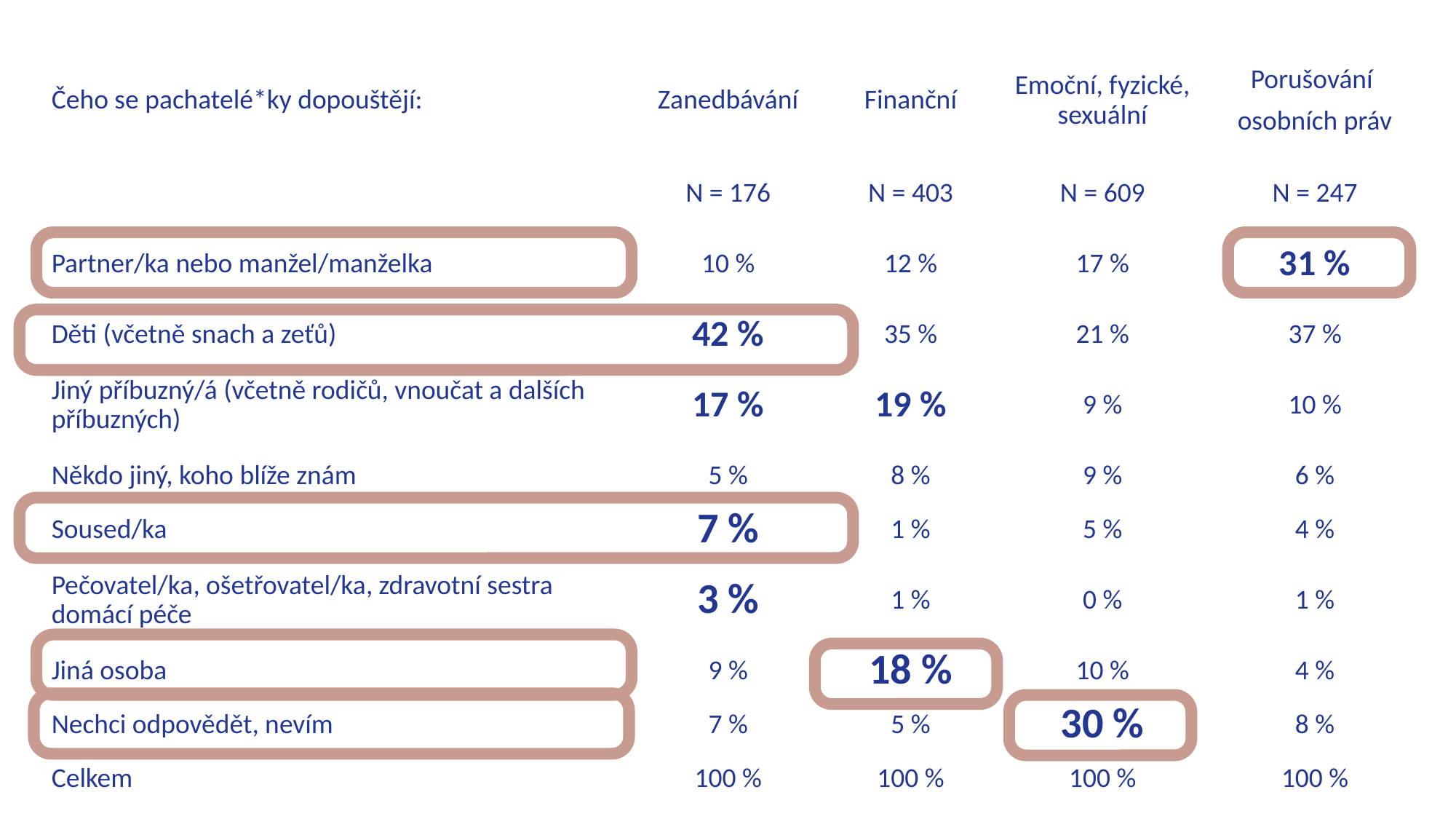

| Čeho se pachatelé\*ky dopouštějí: | Zanedbávání | Finanční | Emoční, fyzické, sexuální | Porušování osobních práv |
| --- | --- | --- | --- | --- |
|  | N = 176 | N = 403 | N = 609 | N = 247 |
| Partner/ka nebo manžel/manželka | 10 % | 12 % | 17 % | 31 % |
| Děti (včetně snach a zeťů) | 42 % | 35 % | 21 % | 37 % |
| Jiný příbuzný/á (včetně rodičů, vnoučat a dalších příbuzných) | 17 % | 19 % | 9 % | 10 % |
| Někdo jiný, koho blíže znám | 5 % | 8 % | 9 % | 6 % |
| Soused/ka | 7 % | 1 % | 5 % | 4 % |
| Pečovatel/ka, ošetřovatel/ka, zdravotní sestra domácí péče | 3 % | 1 % | 0 % | 1 % |
| Jiná osoba | 9 % | 18 % | 10 % | 4 % |
| Nechci odpovědět, nevím | 7 % | 5 % | 30 % | 8 % |
| Celkem | 100 % | 100 % | 100 % | 100 % |